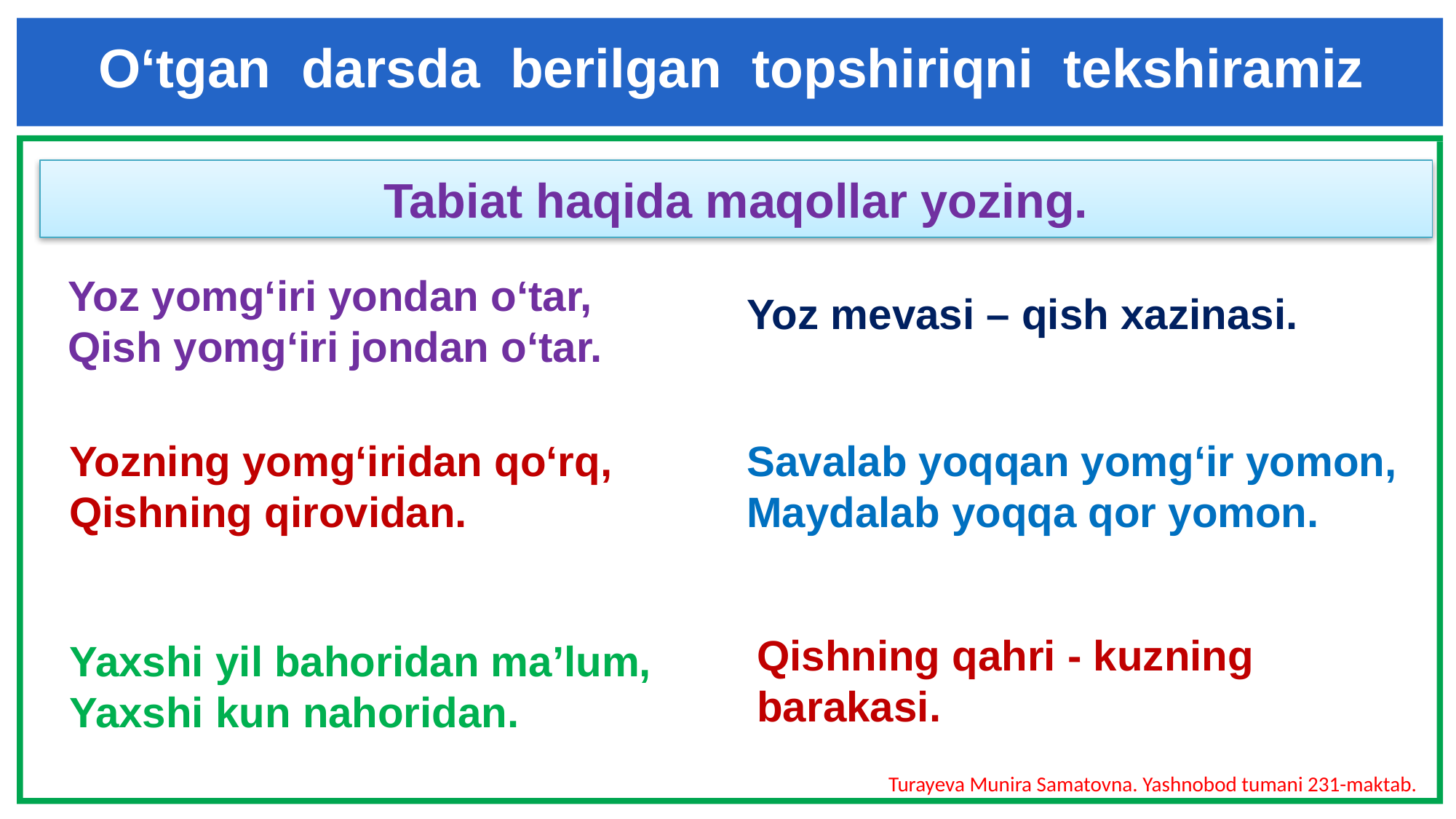

O‘tgan  darsda  berilgan  topshiriqni  tekshiramiz
Tabiat haqida maqollar yozing.
Yoz yomg‘iri yondan o‘tar,
Qish yomg‘iri jondan o‘tar.
Yoz mevasi – qish xazinasi.
Yozning yomg‘iridan qo‘rq,
Qishning qirovidan.
Savalab yoqqan yomg‘ir yomon,
Maydalab yoqqa qor yomon.
Qishning qahri - kuzning barakasi.
Yaxshi yil bahoridan ma’lum,
Yaxshi kun nahoridan.
Turayeva Munira Samatovna. Yashnobod tumani 231-maktab.